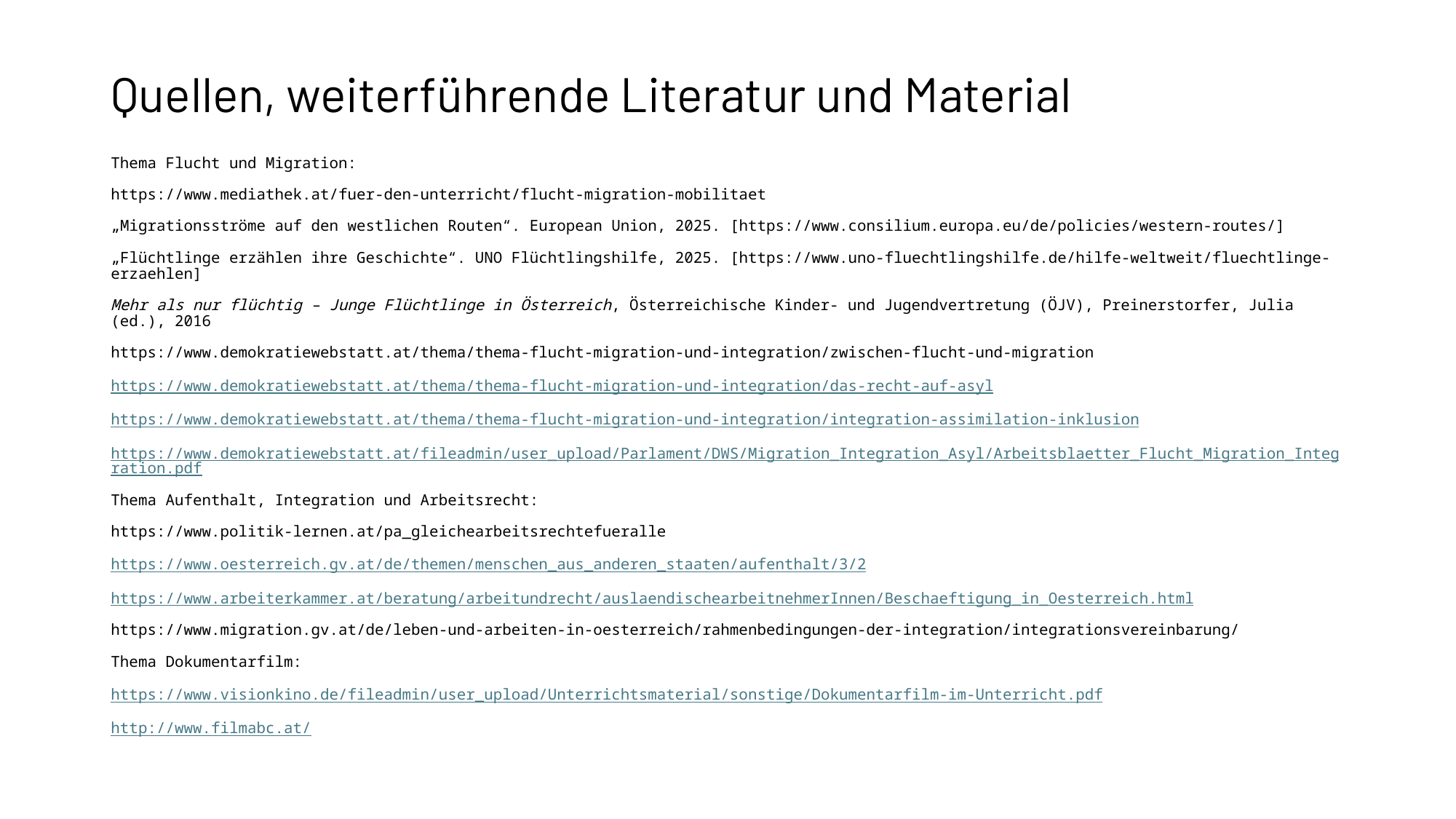

# Quellen, weiterführende Literatur und Material
Thema Flucht und Migration:
https://www.mediathek.at/fuer-den-unterricht/flucht-migration-mobilitaet
„Migrationsströme auf den westlichen Routen“. European Union, 2025. [https://www.consilium.europa.eu/de/policies/western-routes/]
„Flüchtlinge erzählen ihre Geschichte“. UNO Flüchtlingshilfe, 2025. [https://www.uno-fluechtlingshilfe.de/hilfe-weltweit/fluechtlinge-erzaehlen]
Mehr als nur flüchtig – Junge Flüchtlinge in Österreich, Österreichische Kinder- und Jugendvertretung (ÖJV), Preinerstorfer, Julia (ed.), 2016
https://www.demokratiewebstatt.at/thema/thema-flucht-migration-und-integration/zwischen-flucht-und-migration
https://www.demokratiewebstatt.at/thema/thema-flucht-migration-und-integration/das-recht-auf-asyl
https://www.demokratiewebstatt.at/thema/thema-flucht-migration-und-integration/integration-assimilation-inklusion
https://www.demokratiewebstatt.at/fileadmin/user_upload/Parlament/DWS/Migration_Integration_Asyl/Arbeitsblaetter_Flucht_Migration_Integration.pdf
Thema Aufenthalt, Integration und Arbeitsrecht:
https://www.politik-lernen.at/pa_gleichearbeitsrechtefueralle
https://www.oesterreich.gv.at/de/themen/menschen_aus_anderen_staaten/aufenthalt/3/2
https://www.arbeiterkammer.at/beratung/arbeitundrecht/auslaendischearbeitnehmerInnen/Beschaeftigung_in_Oesterreich.html
https://www.migration.gv.at/de/leben-und-arbeiten-in-oesterreich/rahmenbedingungen-der-integration/integrationsvereinbarung/
Thema Dokumentarfilm:
https://www.visionkino.de/fileadmin/user_upload/Unterrichtsmaterial/sonstige/Dokumentarfilm-im-Unterricht.pdf
http://www.filmabc.at/